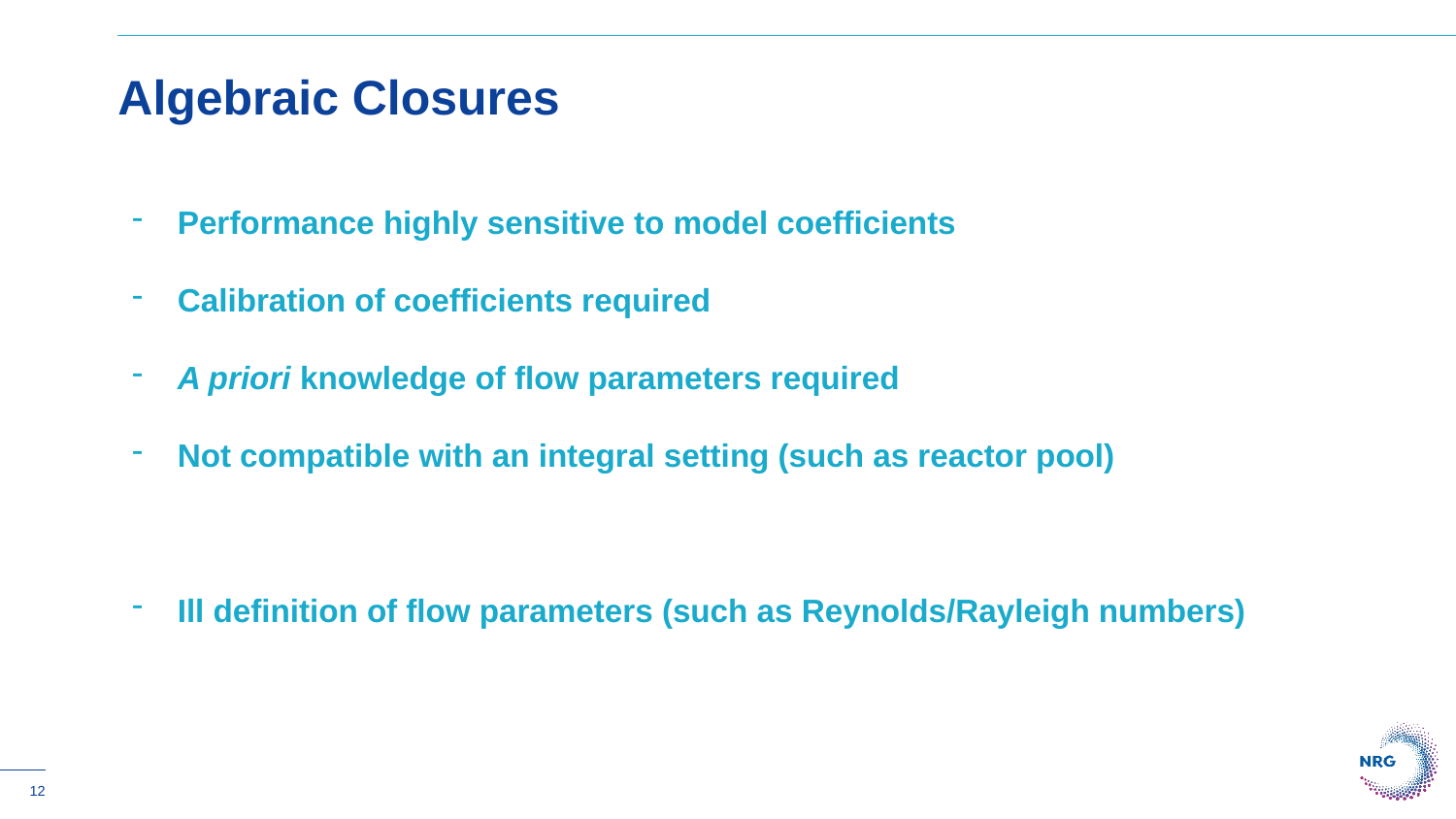

Algebraic Closures
Performance highly sensitive to model coefficients

Calibration of coefficients required

A priori knowledge of flow parameters required

Not compatible with an integral setting (such as reactor pool)

Ill definition of flow parameters (such as Reynolds/Rayleigh numbers)